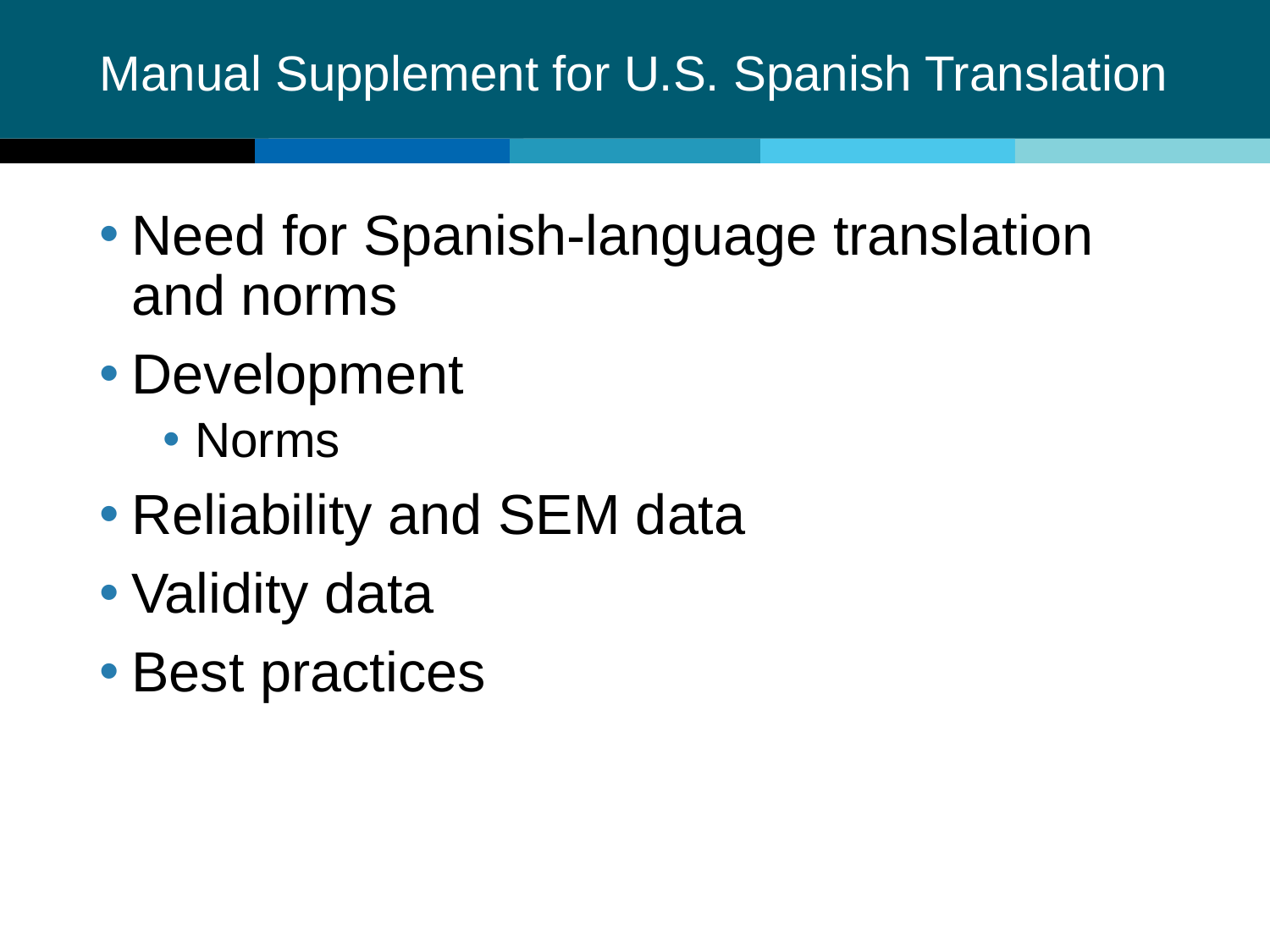

# Manual Supplement for U.S. Spanish Translation
Need for Spanish-language translation and norms
Development
Norms
Reliability and SEM data
Validity data
Best practices